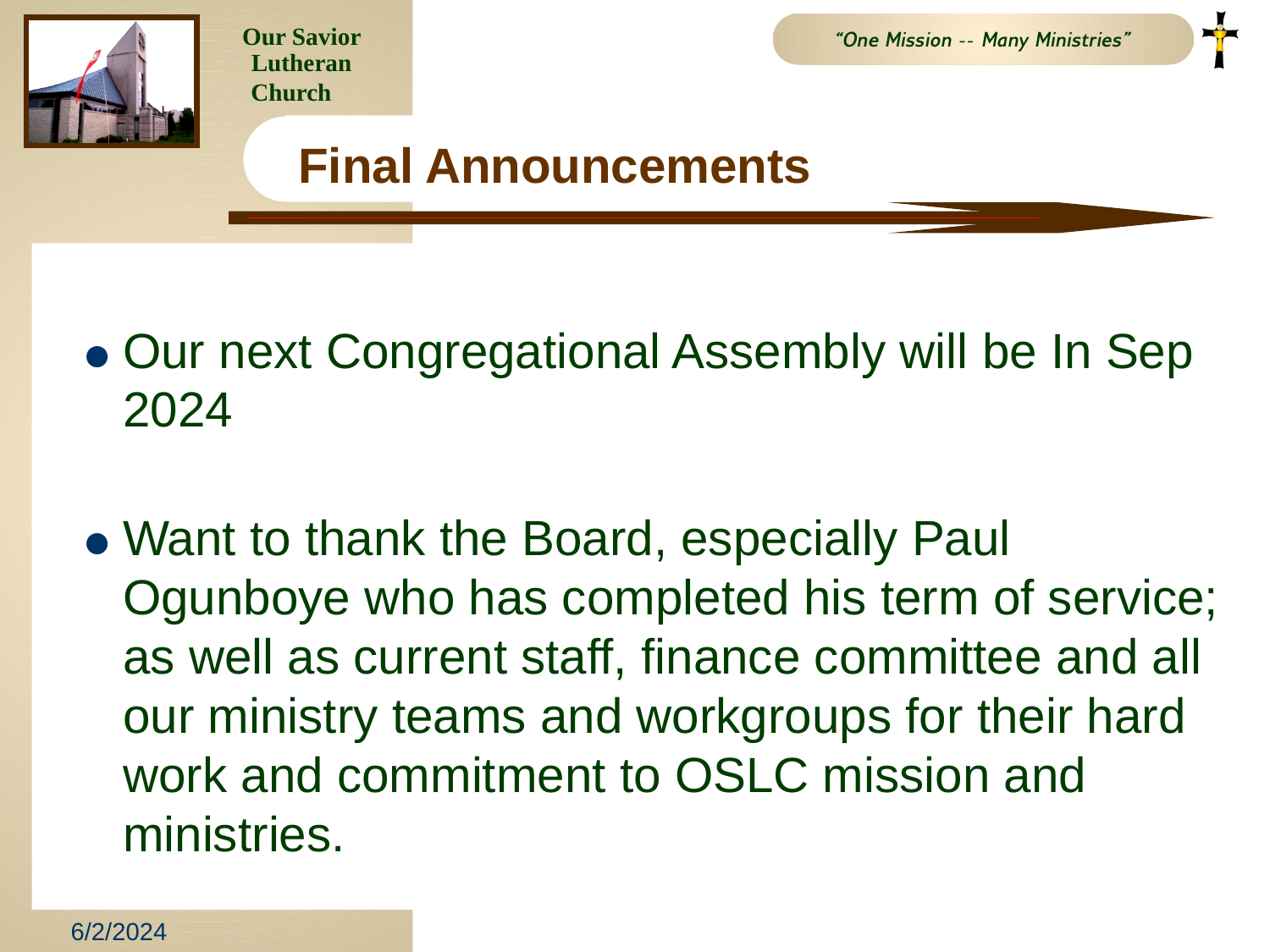

# Final Announcements

Our next Congregational Assembly will be In Sep 2024

Want to thank the Board, especially Paul Ogunboye who has completed his term of service; as well as current staff, finance committee and all our ministry teams and workgroups for their hard work and commitment to OSLC mission and ministries.

6/2/2024